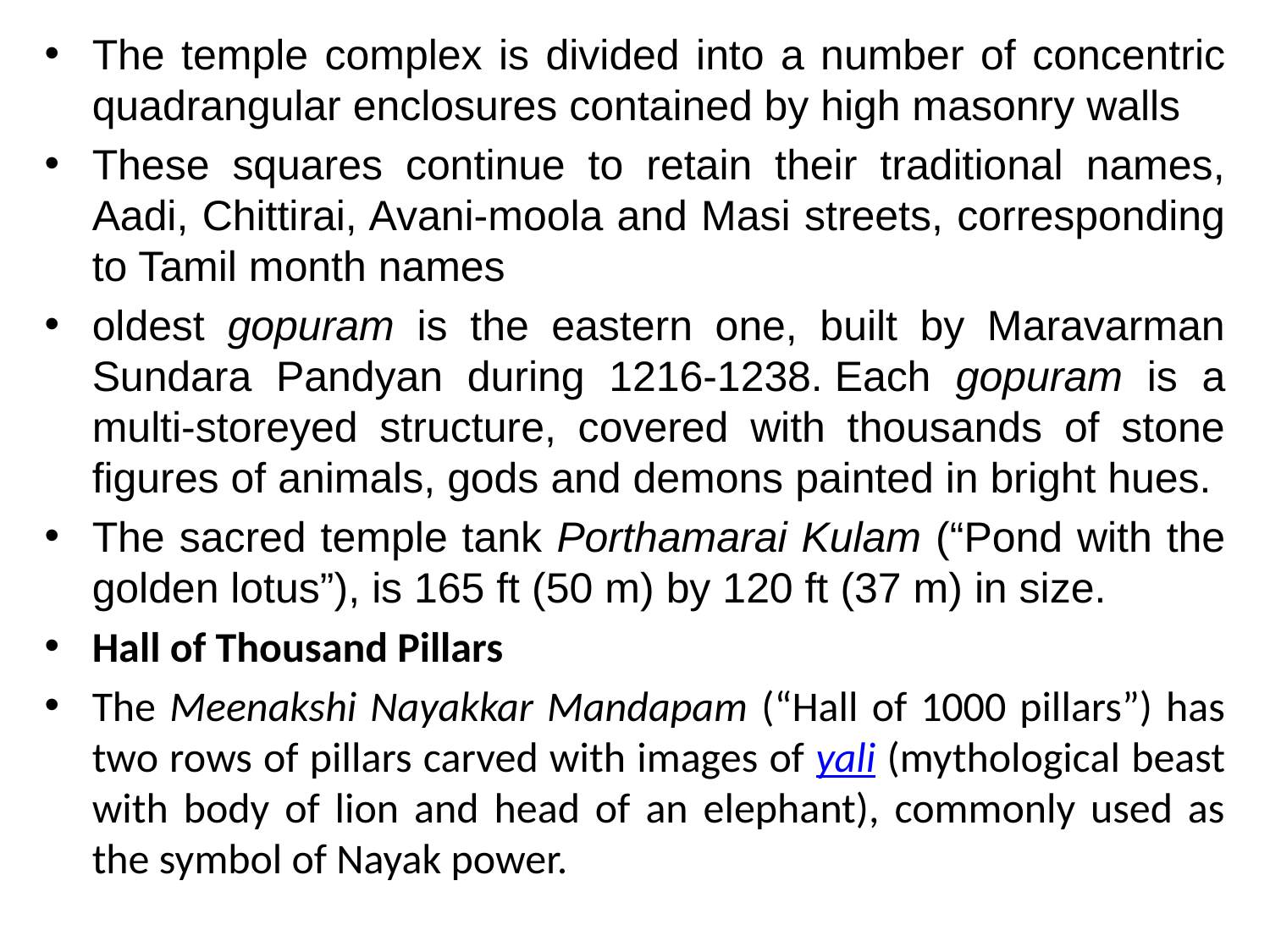

The temple complex is divided into a number of concentric quadrangular enclosures contained by high masonry walls
These squares continue to retain their traditional names, Aadi, Chittirai, Avani-moola and Masi streets, corresponding to Tamil month names
oldest gopuram is the eastern one, built by Maravarman Sundara Pandyan during 1216-1238. Each gopuram is a multi-storeyed structure, covered with thousands of stone figures of animals, gods and demons painted in bright hues.
The sacred temple tank Porthamarai Kulam (“Pond with the golden lotus”), is 165 ft (50 m) by 120 ft (37 m) in size.
Hall of Thousand Pillars
The Meenakshi Nayakkar Mandapam (“Hall of 1000 pillars”) has two rows of pillars carved with images of yali (mythological beast with body of lion and head of an elephant), commonly used as the symbol of Nayak power.